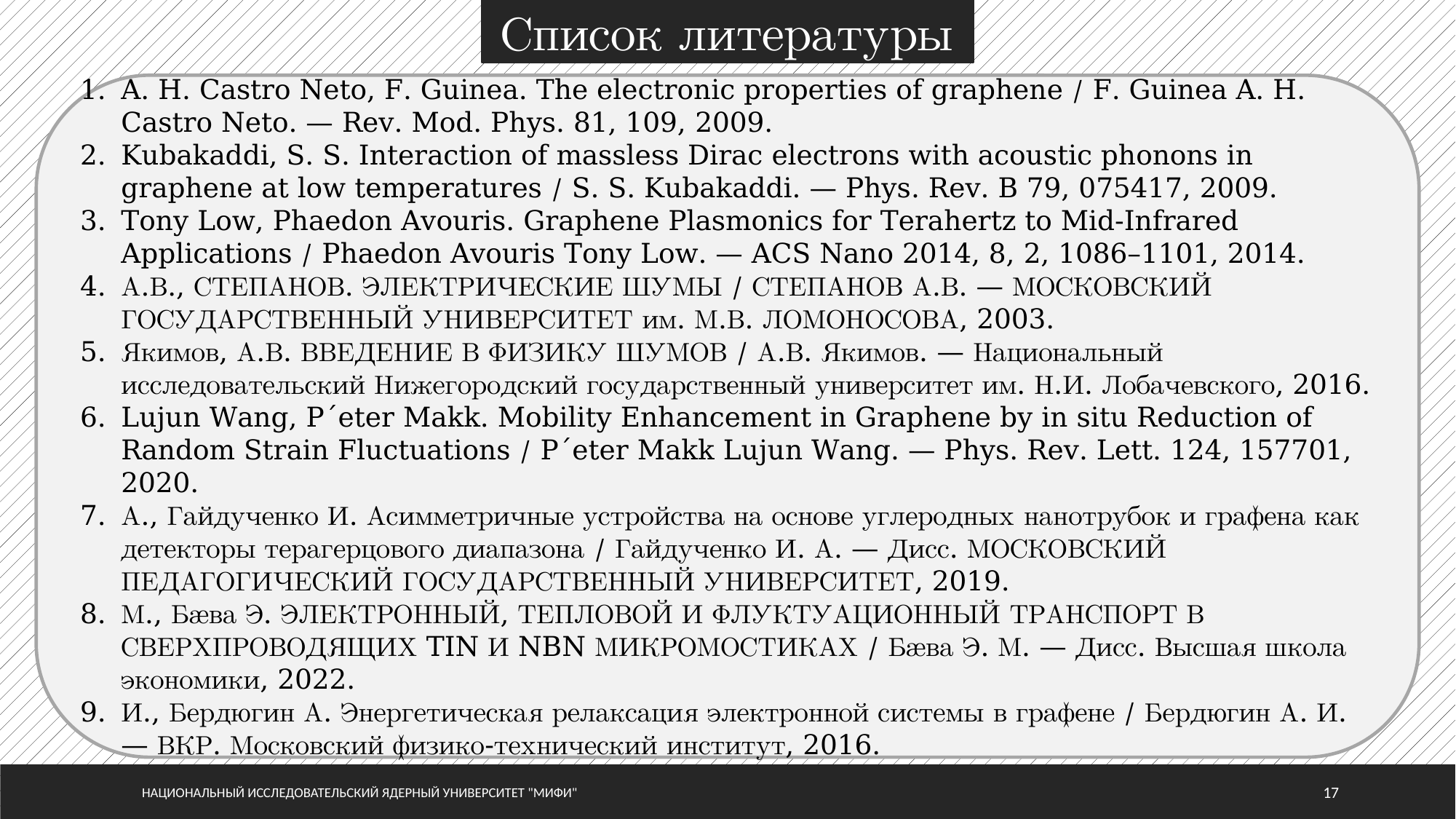

Список литературы
A. H. Castro Neto, F. Guinea. The electronic properties of graphene / F. Guinea A. H. Castro Neto. — Rev. Mod. Phys. 81, 109, 2009.
Kubakaddi, S. S. Interaction of massless Dirac electrons with acoustic phonons in graphene at low temperatures / S. S. Kubakaddi. — Phys. Rev. B 79, 075417, 2009.
Tony Low, Phaedon Avouris. Graphene Plasmonics for Terahertz to Mid-Infrared Applications / Phaedon Avouris Tony Low. — ACS Nano 2014, 8, 2, 1086–1101, 2014.
А.В., СТЕПАНОВ. ЭЛЕКТРИЧЕСКИЕ ШУМЫ / СТЕПАНОВ А.В. — МОСКОВСКИЙ ГОСУДАРСТВЕННЫЙ УНИВЕРСИТЕТ им. М.В. ЛОМОНОСОВА, 2003.
Якимов, А.В. ВВЕДЕНИЕ В ФИЗИКУ ШУМОВ / А.В. Якимов. — Национальный исследовательский Нижегородский государственный университет им. Н.И. Лобачевского, 2016.
Lujun Wang, P´eter Makk. Mobility Enhancement in Graphene by in situ Reduction of Random Strain Fluctuations / P´eter Makk Lujun Wang. — Phys. Rev. Lett. 124, 157701, 2020.
А., Гайдученко И. Асимметричные устройства на основе углеродных нанотрубок и графена как детекторы терагерцового диапазона / Гайдученко И. А. — Дисс. МОСКОВСКИЙ ПЕДАГОГИЧЕСКИЙ ГОСУДАРСТВЕННЫЙ УНИВЕРСИТЕТ, 2019.
М., Баева Э. ЭЛЕКТРОННЫЙ, ТЕПЛОВОЙ И ФЛУКТУАЦИОННЫЙ ТРАНСПОРТ В СВЕРХПРОВОДЯЩИХ TIN И NBN МИКРОМОСТИКАХ / Баева Э. М. — Дисс. Высшая школа экономики, 2022.
И., Бердюгин А. Энергетическая релаксация электронной системы в графене / Бердюгин А. И. — ВКР. Московский физико-технический институт, 2016.
Национальный исследовательский ядерный университет "МИФИ"
17